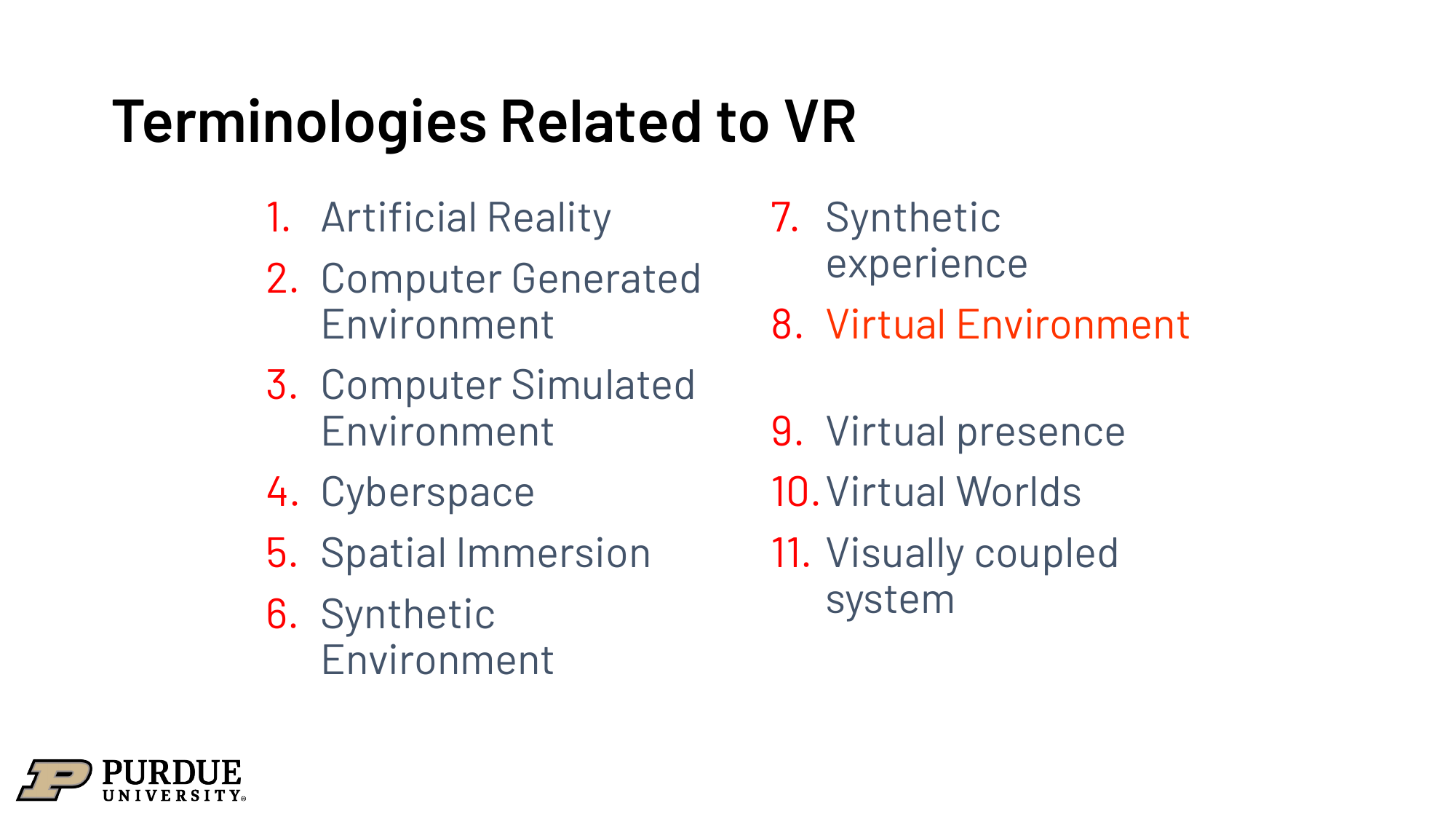

# Terminologies Related to VR
Artificial Reality
Computer Generated Environment
Computer Simulated Environment
Cyberspace
Spatial Immersion
Synthetic Environment

Synthetic experience
Virtual Environment
Virtual presence
Virtual Worlds
Visually coupled system